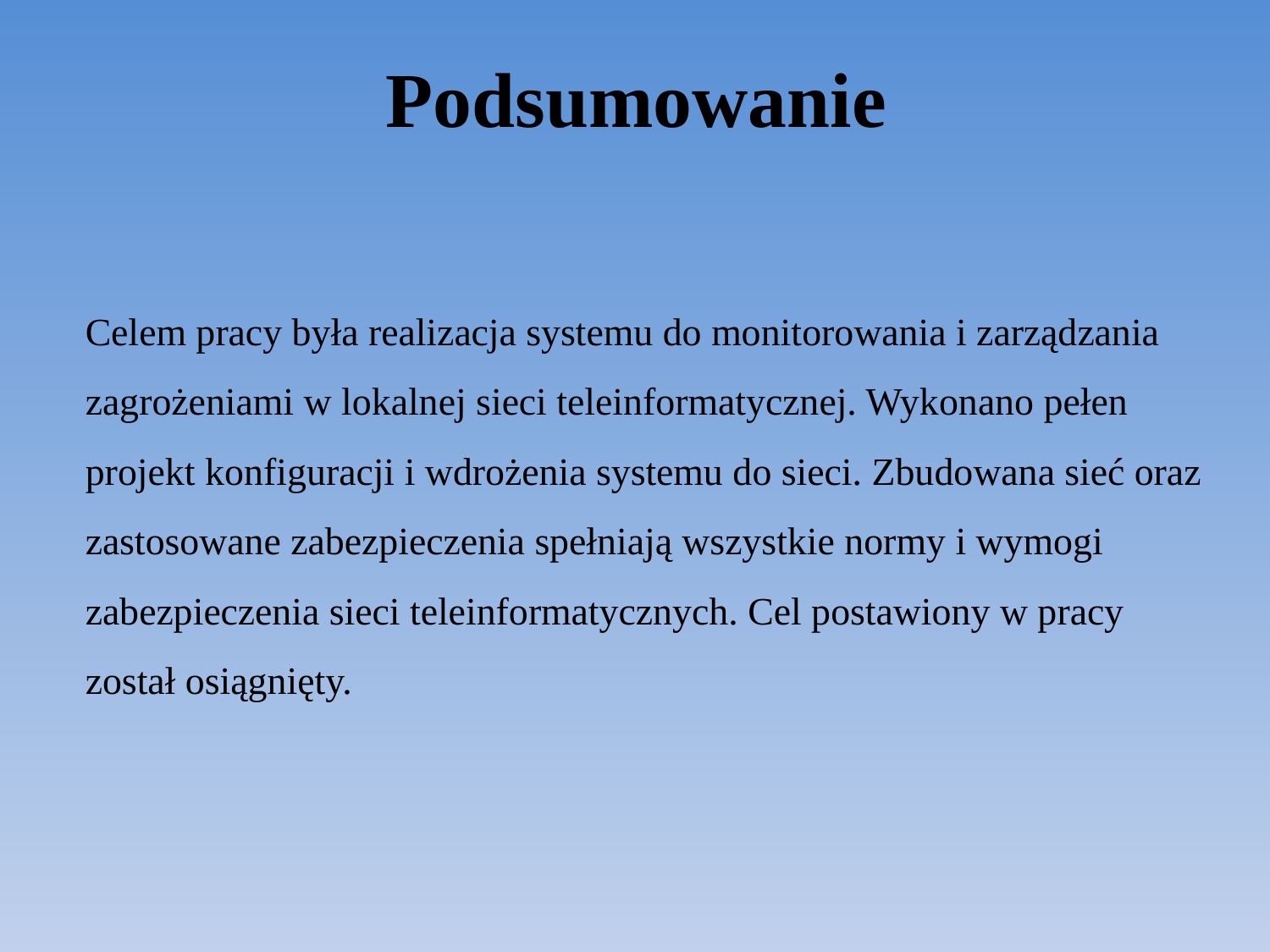

# Podsumowanie

	Celem pracy była realizacja systemu do monitorowania i zarządzania zagrożeniami w lokalnej sieci teleinformatycznej. Wykonano pełen projekt konfiguracji i wdrożenia systemu do sieci. Zbudowana sieć oraz zastosowane zabezpieczenia spełniają wszystkie normy i wymogi zabezpieczenia sieci teleinformatycznych. Cel postawiony w pracy został osiągnięty.